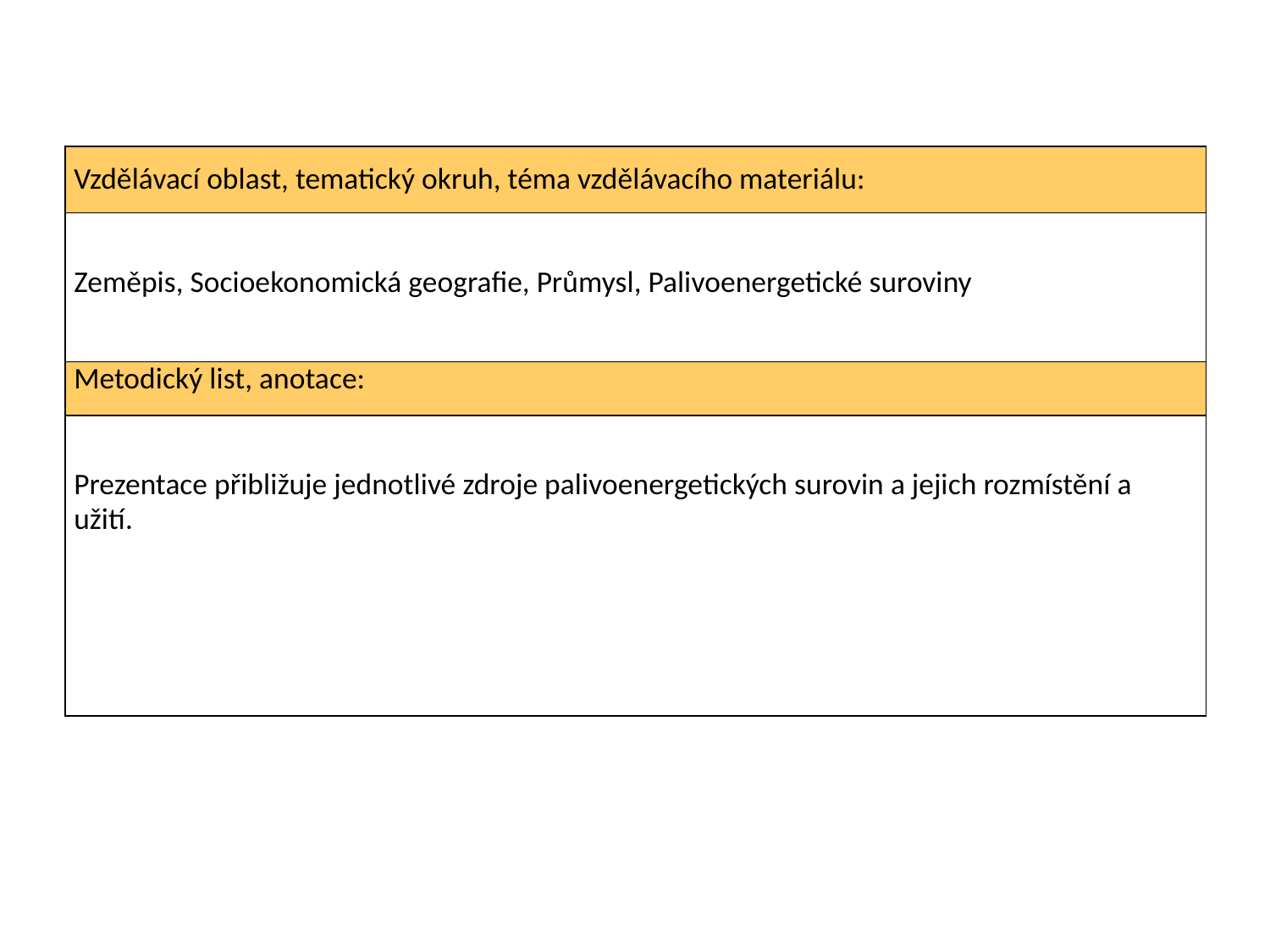

| Vzdělávací oblast, tematický okruh, téma vzdělávacího materiálu: |
| --- |
| Zeměpis, Socioekonomická geografie, Průmysl, Palivoenergetické suroviny |
| Metodický list, anotace: |
| Prezentace přibližuje jednotlivé zdroje palivoenergetických surovin a jejich rozmístění a užití. |